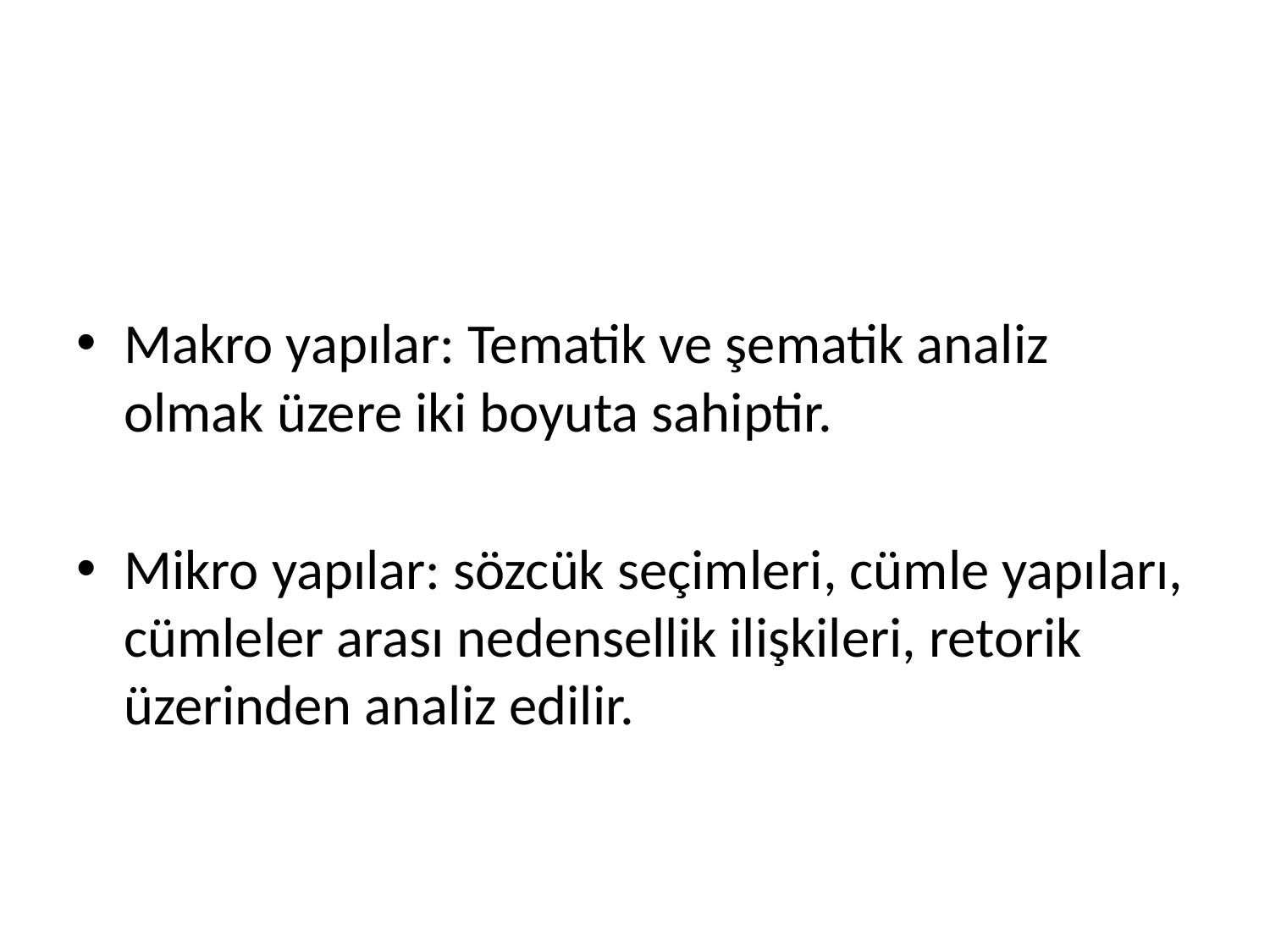

#

Makro yapılar: Tematik ve şematik analiz olmak üzere iki boyuta sahiptir.

Mikro yapılar: sözcük seçimleri, cümle yapıları, cümleler arası nedensellik ilişkileri, retorik üzerinden analiz edilir.